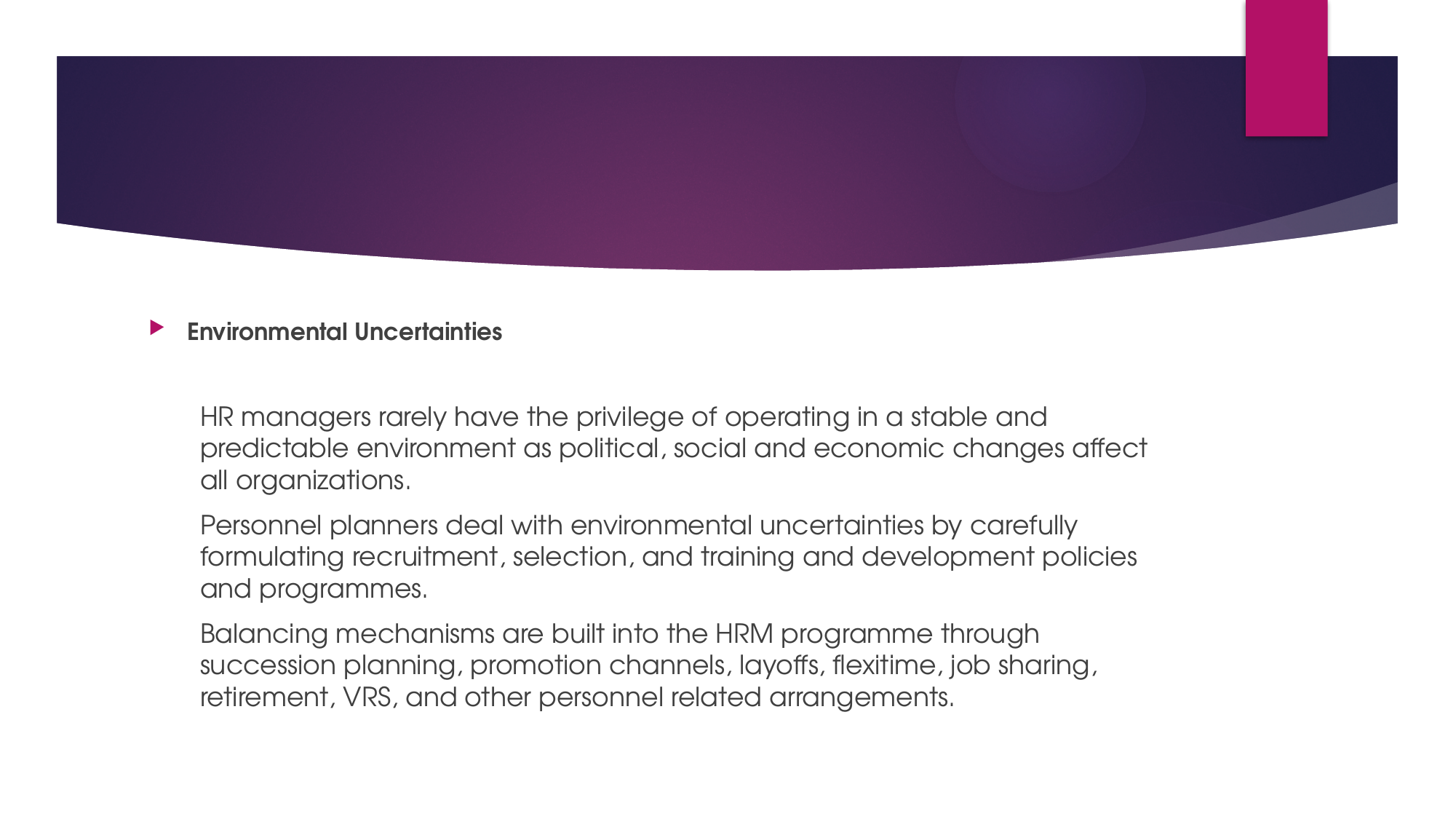

Environmental Uncertainties

HR managers rarely have the privilege of operating in a stable and predictable environment as political, social and economic changes affect all organizations.
Personnel planners deal with environmental uncertainties by carefully formulating recruitment, selection, and training and development policies and programmes.
Balancing mechanisms are built into the HRM programme through succession planning, promotion channels, layoffs, flexitime, job sharing, retirement, VRS, and other personnel related arrangements.